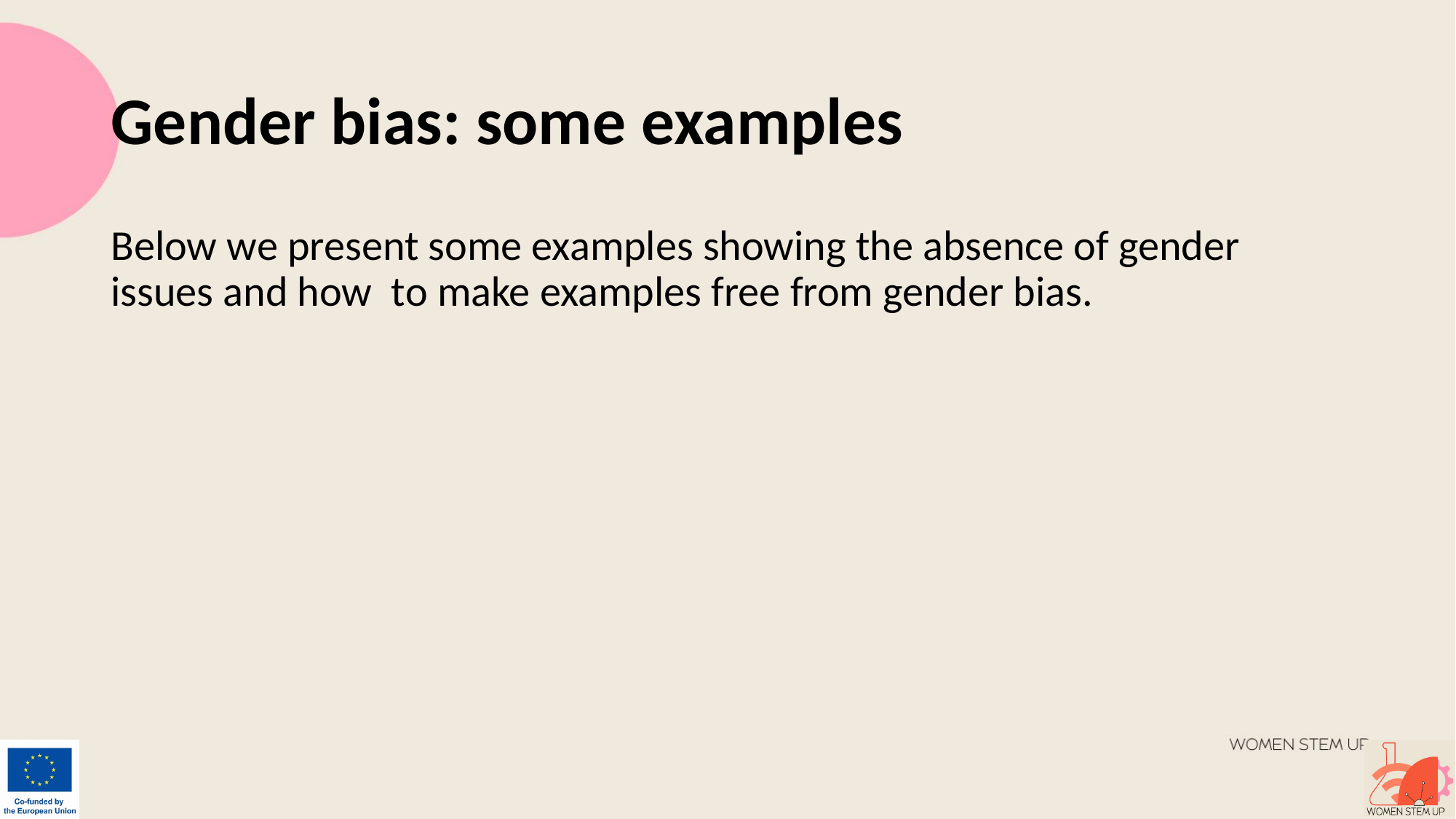

# Gender bias: some examples
Below we present some examples showing the absence of gender issues and how  to make examples free from gender bias.